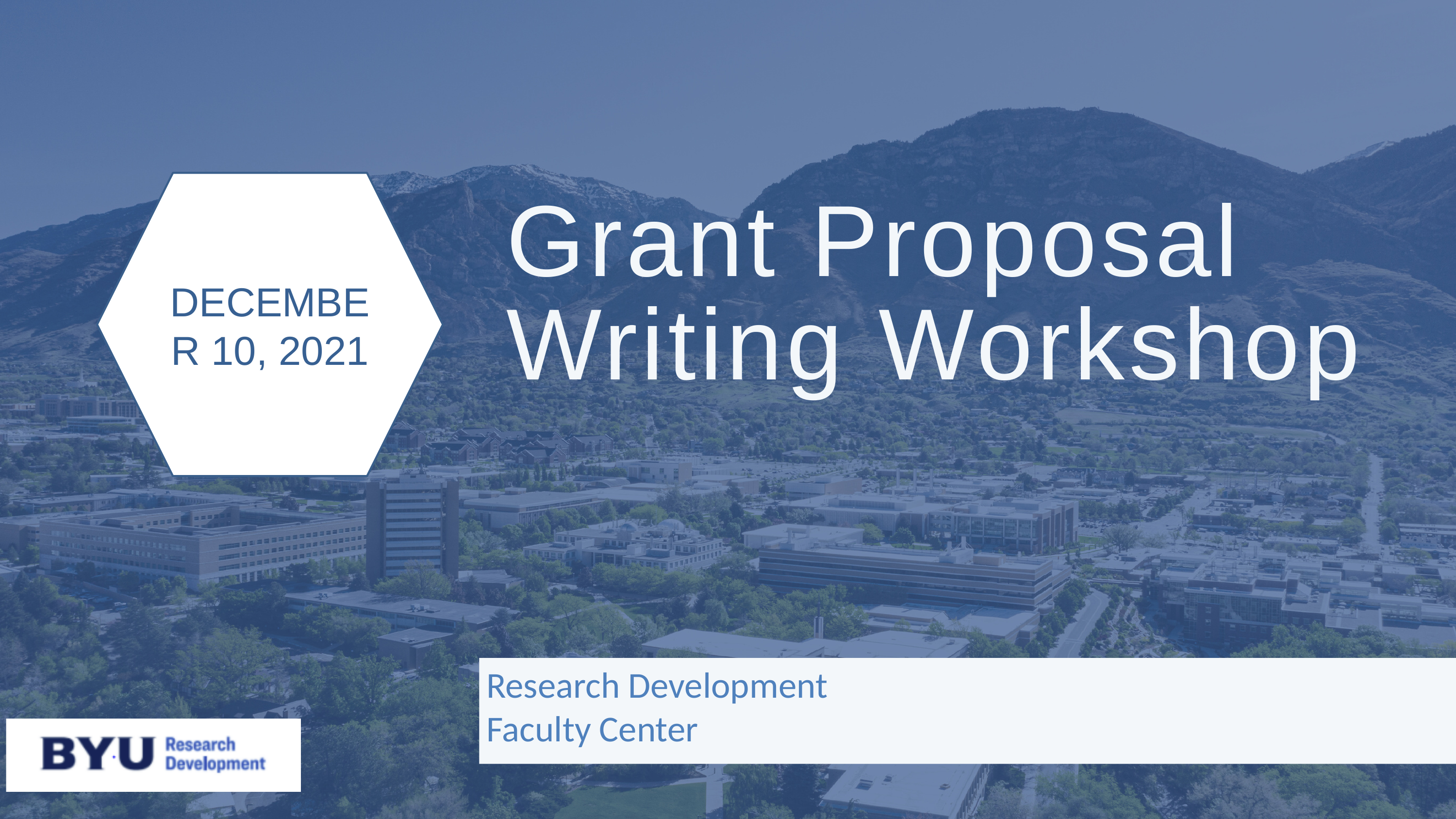

DECEMBER 10, 2021
Grant Proposal Writing Workshop
APRIL
28, 2021
Research Development
Faculty Center